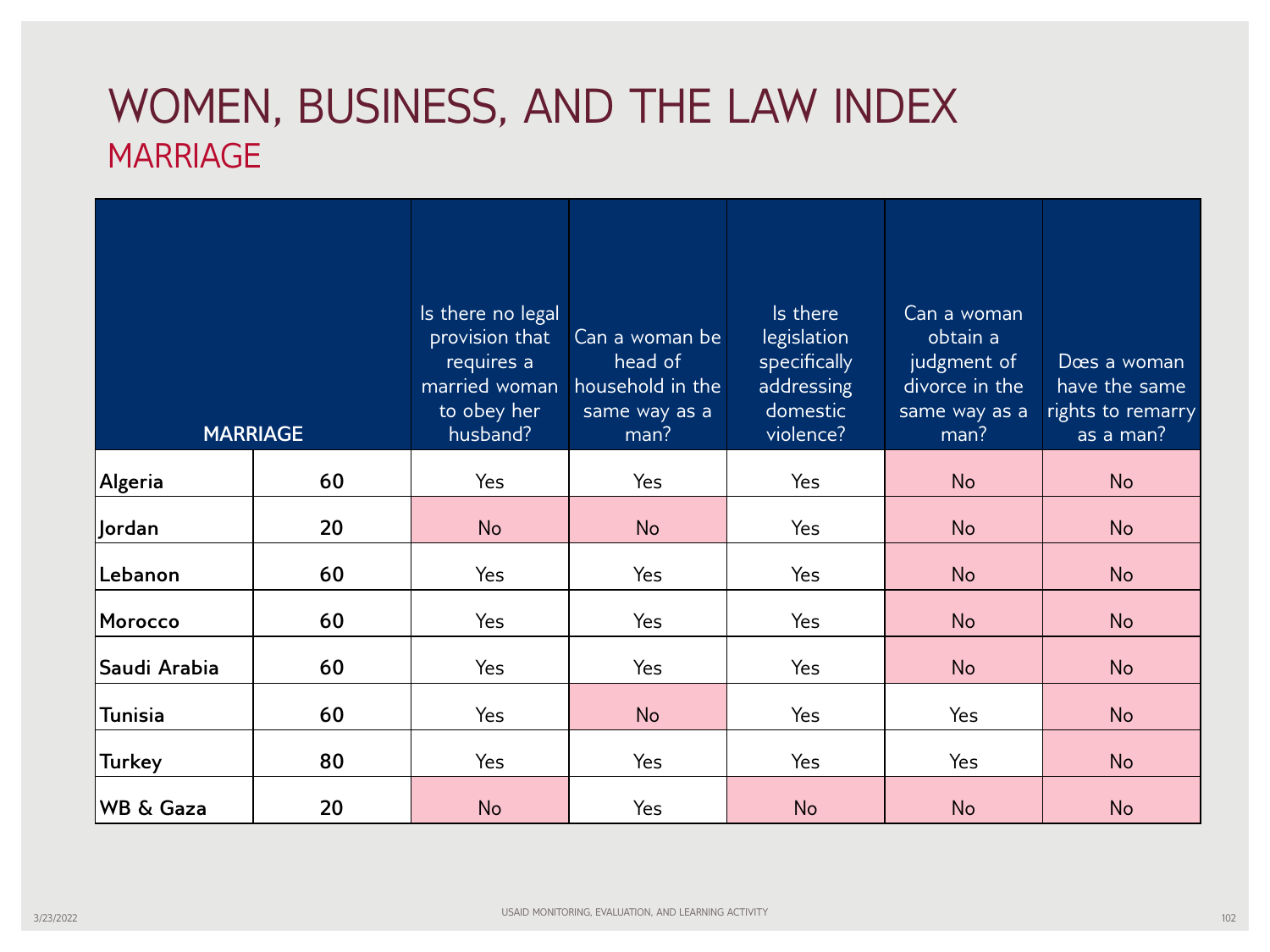

# WOMEN, BUSINESS, AND THE LAW INDEX MARRIAGE
| MARRIAGE |  | Is there no legal provision that requires a married woman to obey her husband? | Can a woman be head of household in the same way as a man? | Is there legislation specifically addressing domestic violence? | Can a woman obtain a judgment of divorce in the same way as a man? | Does a woman have the same rights to remarry as a man? |
| --- | --- | --- | --- | --- | --- | --- |
| Algeria | 60 | Yes | Yes | Yes | No | No |
| Jordan | 20 | No | No | Yes | No | No |
| Lebanon | 60 | Yes | Yes | Yes | No | No |
| Morocco | 60 | Yes | Yes | Yes | No | No |
| Saudi Arabia | 60 | Yes | Yes | Yes | No | No |
| Tunisia | 60 | Yes | No | Yes | Yes | No |
| Turkey | 80 | Yes | Yes | Yes | Yes | No |
| WB & Gaza | 20 | No | Yes | No | No | No |
USAID MONITORING, EVALUATION, AND LEARNING ACTIVITY

3/23/2022
102